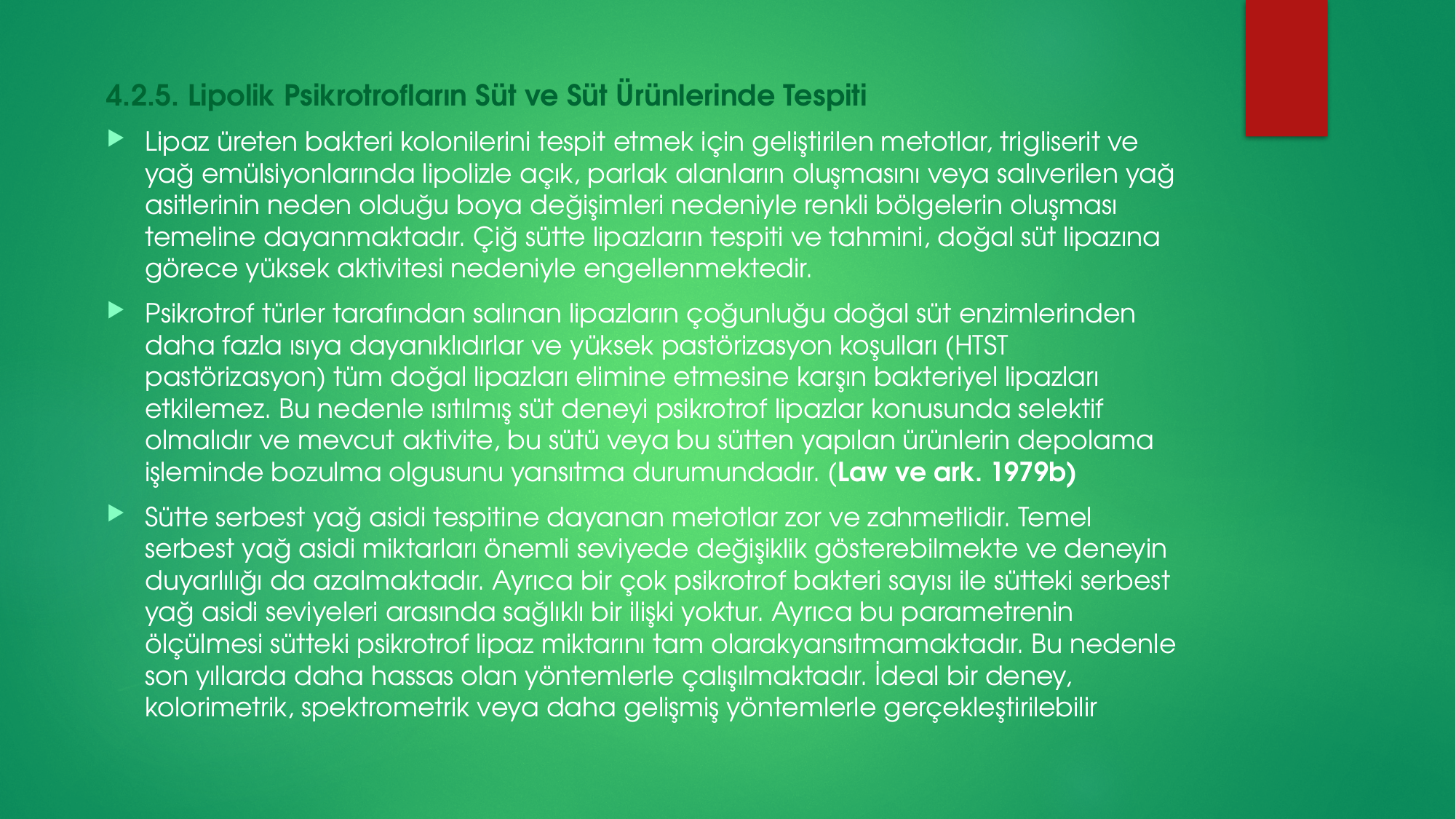

4.2.5. Lipolik Psikrotrofların Süt ve Süt Ürünlerinde Tespiti
Lipaz üreten bakteri kolonilerini tespit etmek için geliştirilen metotlar, trigliserit ve yağ emülsiyonlarında lipolizle açık, parlak alanların oluşmasını veya salıverilen yağ asitlerinin neden olduğu boya değişimleri nedeniyle renkli bölgelerin oluşması temeline dayanmaktadır. Çiğ sütte lipazların tespiti ve tahmini, doğal süt lipazına görece yüksek aktivitesi nedeniyle engellenmektedir.
Psikrotrof türler tarafından salınan lipazların çoğunluğu doğal süt enzimlerinden daha fazla ısıya dayanıklıdırlar ve yüksek pastörizasyon koşulları (HTST pastörizasyon) tüm doğal lipazları elimine etmesine karşın bakteriyel lipazları etkilemez. Bu nedenle ısıtılmış süt deneyi psikrotrof lipazlar konusunda selektif olmalıdır ve mevcut aktivite, bu sütü veya bu sütten yapılan ürünlerin depolama işleminde bozulma olgusunu yansıtma durumundadır. (Law ve ark. 1979b)
Sütte serbest yağ asidi tespitine dayanan metotlar zor ve zahmetlidir. Temel serbest yağ asidi miktarları önemli seviyede değişiklik gösterebilmekte ve deneyin duyarlılığı da azalmaktadır. Ayrıca bir çok psikrotrof bakteri sayısı ile sütteki serbest yağ asidi seviyeleri arasında sağlıklı bir ilişki yoktur. Ayrıca bu parametrenin ölçülmesi sütteki psikrotrof lipaz miktarını tam olarakyansıtmamaktadır. Bu nedenle son yıllarda daha hassas olan yöntemlerle çalışılmaktadır. İdeal bir deney, kolorimetrik, spektrometrik veya daha gelişmiş yöntemlerle gerçekleştirilebilir